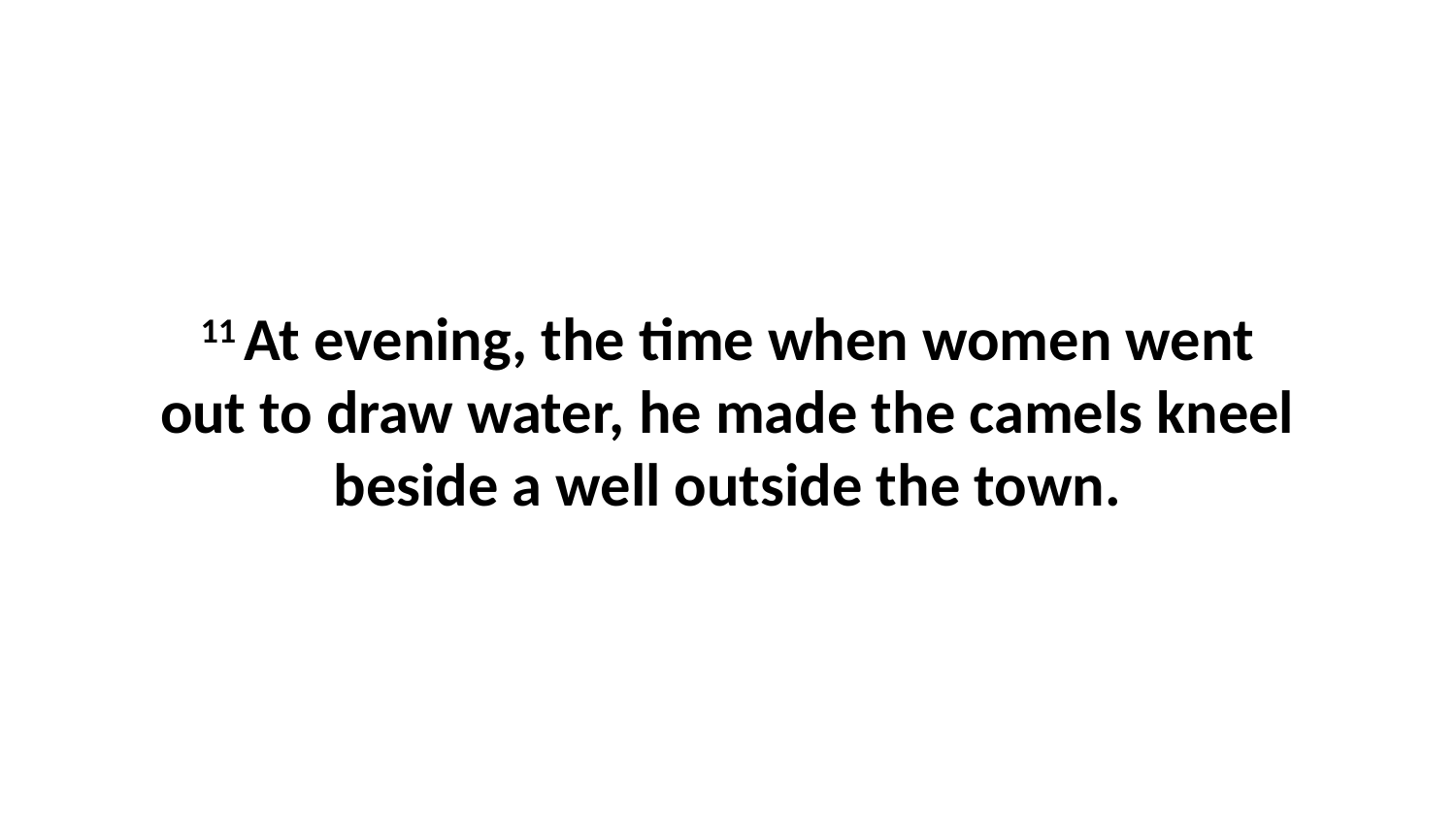

11 At evening, the time when women went out to draw water, he made the camels kneel beside a well outside the town.